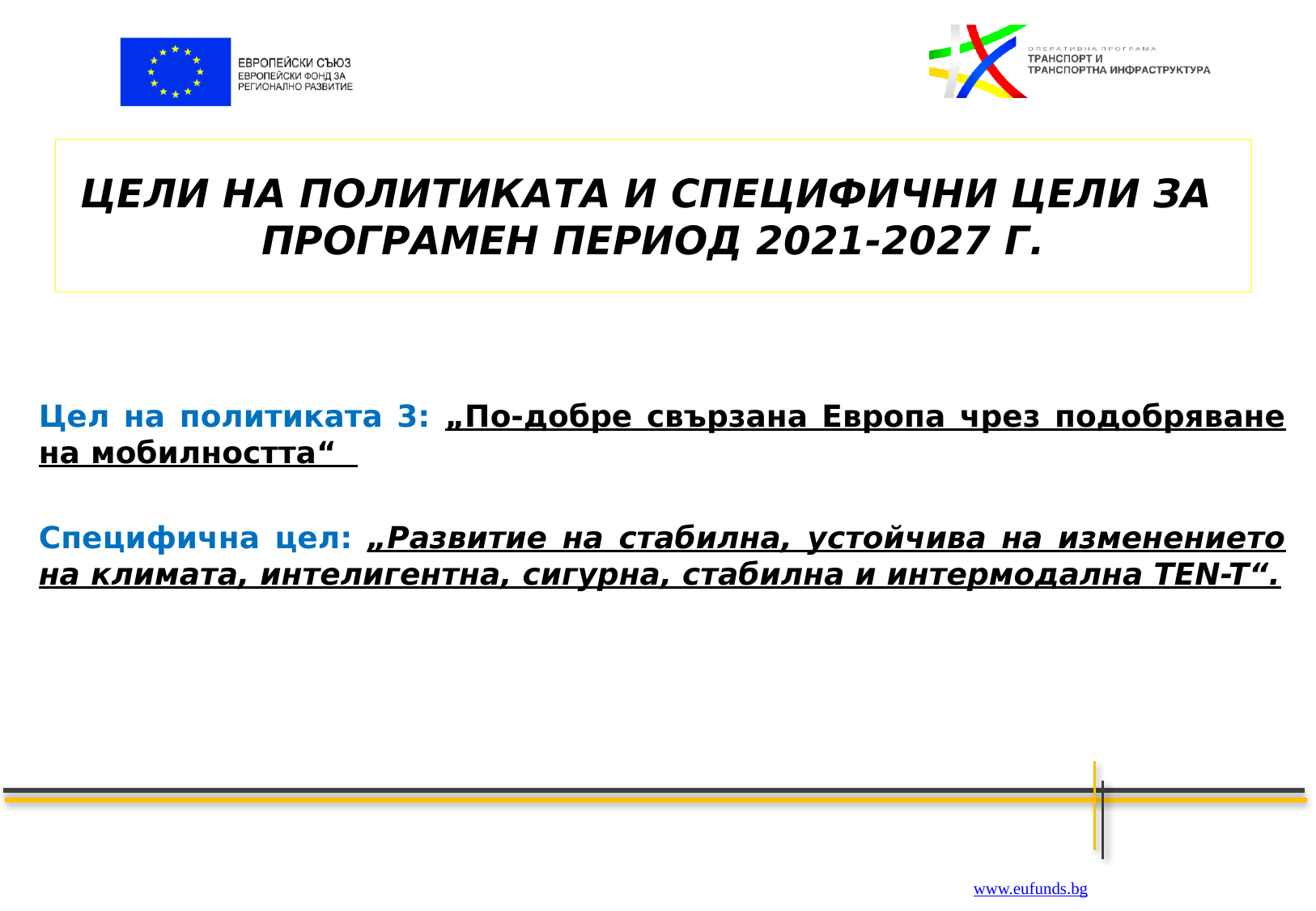

Цели на политиката и специфични цели за
програмен период 2021-2027 г.

Цел на политиката 3: „По-добре свързана Европа чрез подобряване на мобилността“

Специфична цел: „Развитие на стабилна, устойчива на изменението на климата, интелигентна, сигурна, стабилна и интермодална TEN-T“.